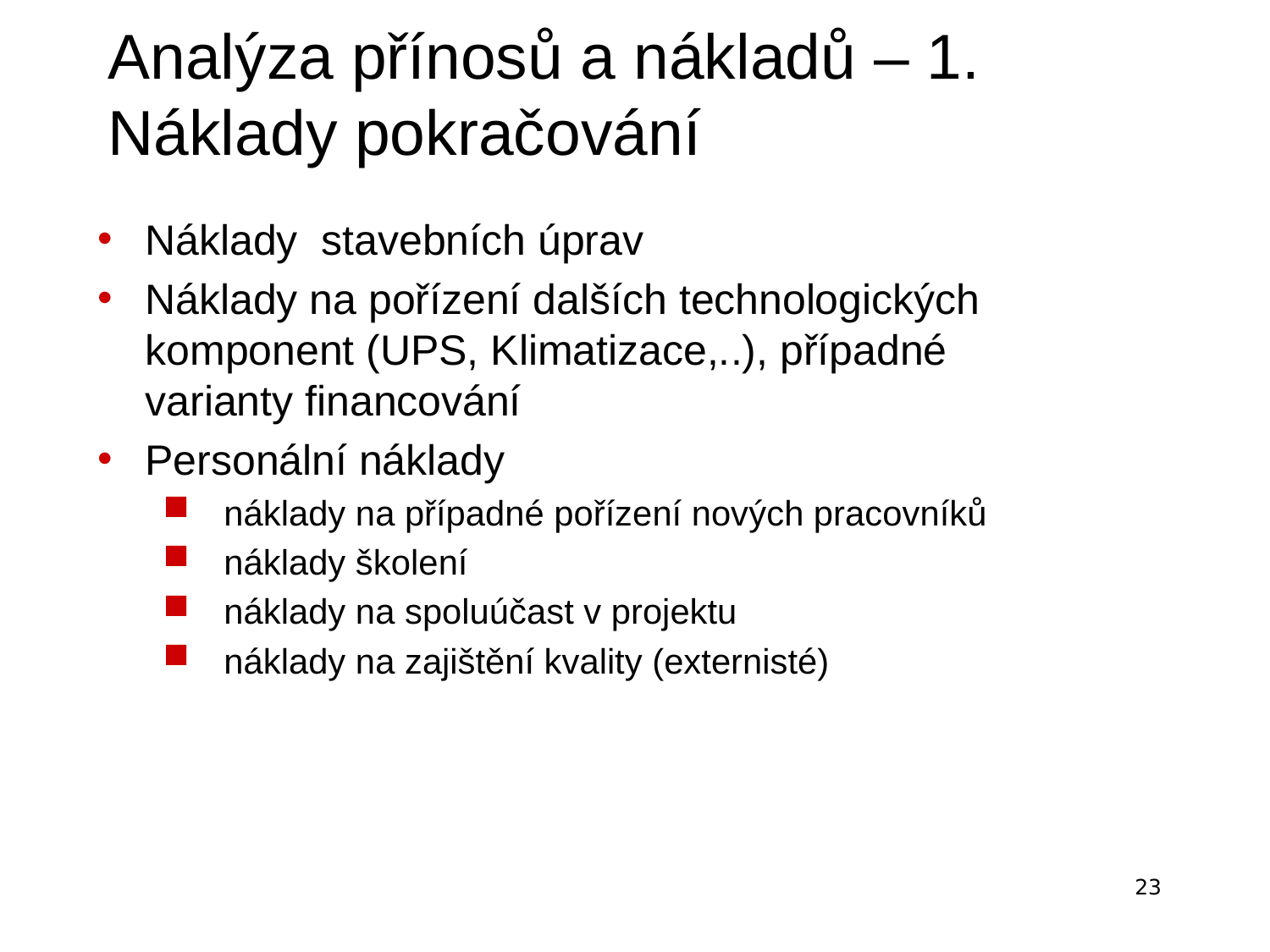

# Analýza přínosů a nákladů – 1. Náklady pokračování
Náklady  stavebních úprav
Náklady na pořízení dalších technologických komponent (UPS, Klimatizace,..), případné varianty financování
Personální náklady
náklady na případné pořízení nových pracovníků
náklady školení
náklady na spoluúčast v projektu
náklady na zajištění kvality (externisté)
23